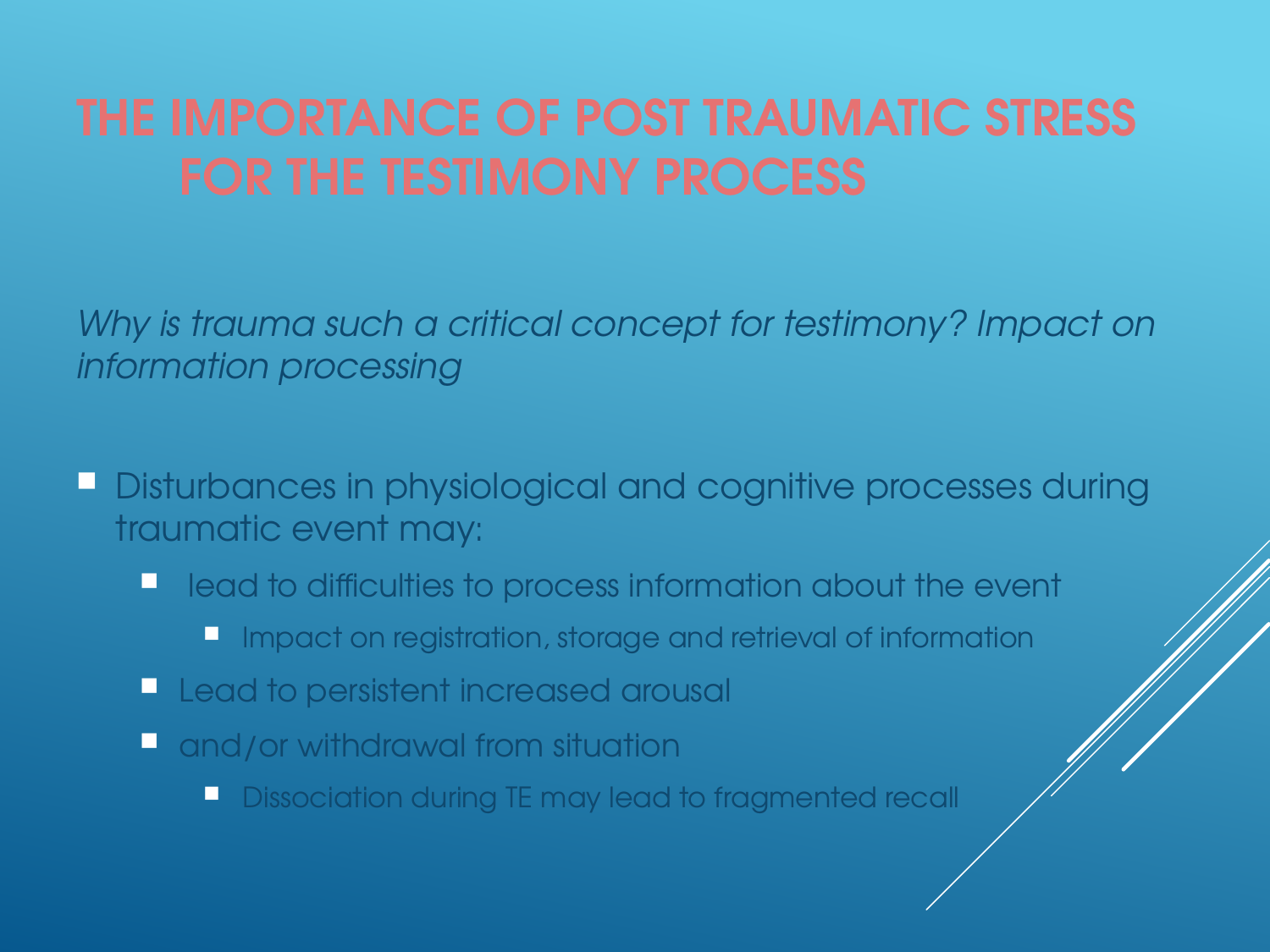

# The importance of post traumatic stress for the testimony process
Why is trauma such a critical concept for testimony? Impact on information processing

Disturbances in physiological and cognitive processes during traumatic event may:
 lead to difficulties to process information about the event
Impact on registration, storage and retrieval of information
Lead to persistent increased arousal
and/or withdrawal from situation
Dissociation during TE may lead to fragmented recall